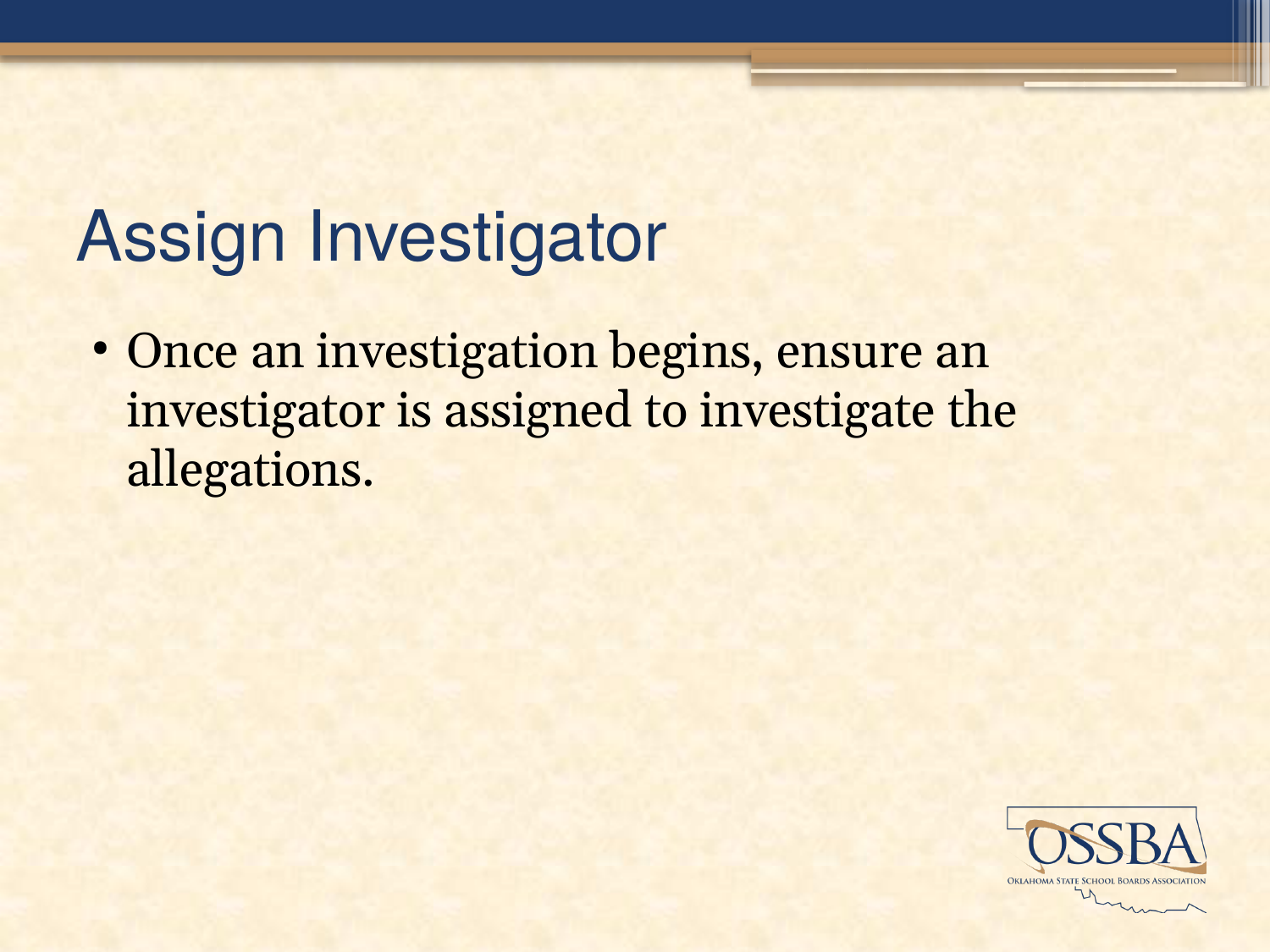

# Assign Investigator
Once an investigation begins, ensure an investigator is assigned to investigate the allegations.